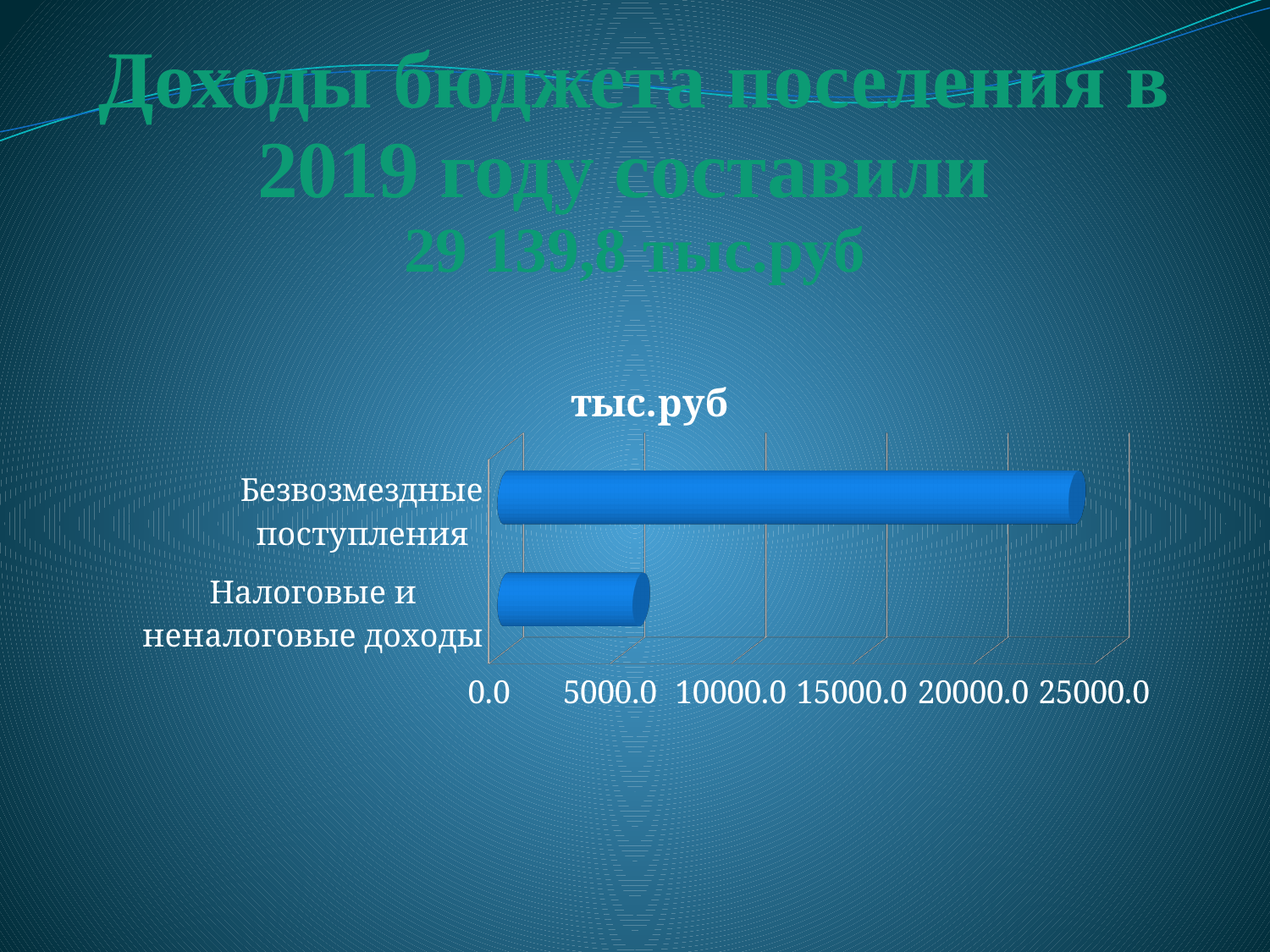

# Доходы бюджета поселения в 2019 году составили 29 139,8 тыс.руб

[unsupported chart]